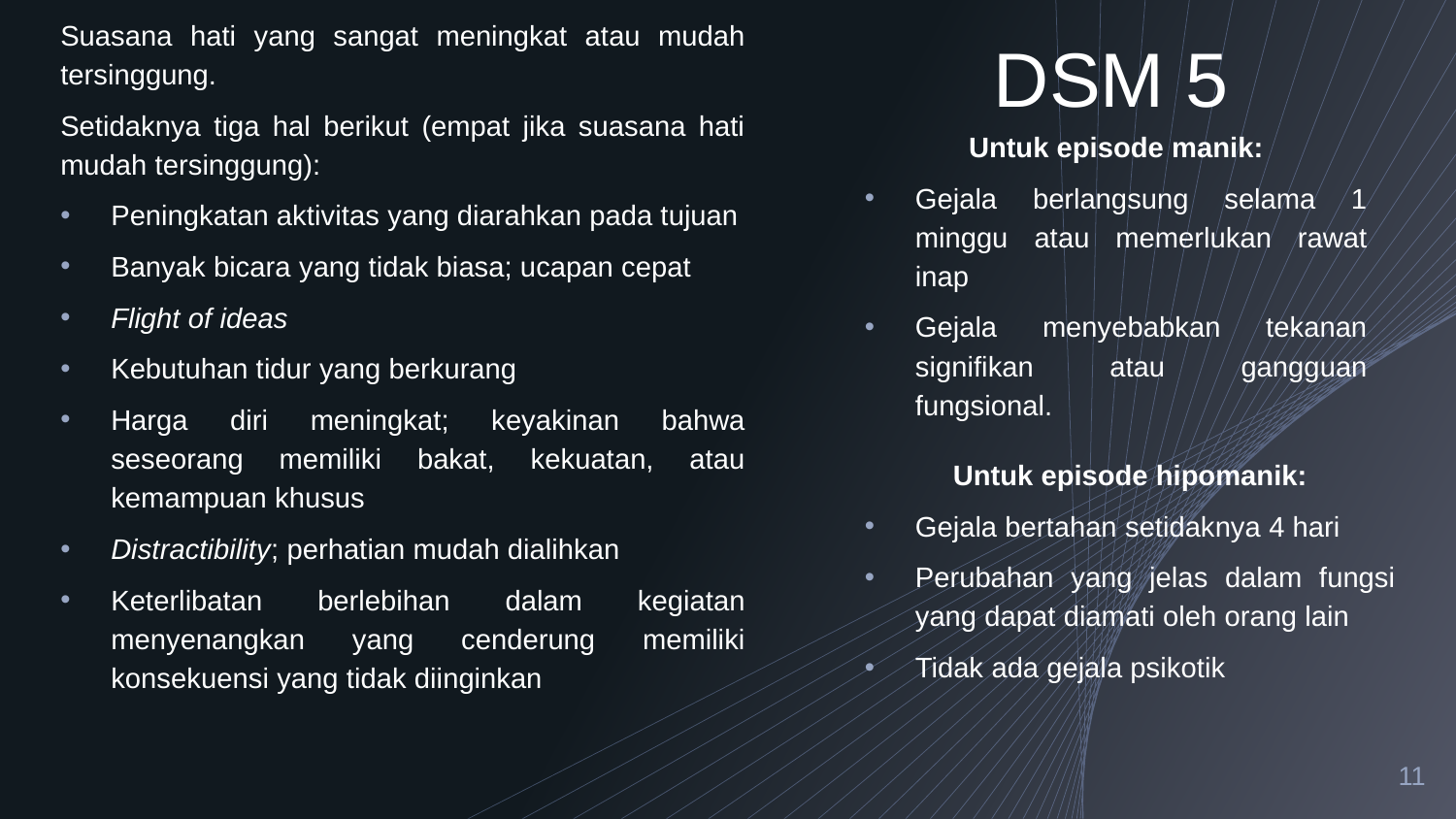

Suasana hati yang sangat meningkat atau mudah tersinggung.
Setidaknya tiga hal berikut (empat jika suasana hati mudah tersinggung):
Peningkatan aktivitas yang diarahkan pada tujuan
Banyak bicara yang tidak biasa; ucapan cepat
Flight of ideas
Kebutuhan tidur yang berkurang
Harga diri meningkat; keyakinan bahwa seseorang memiliki bakat, kekuatan, atau kemampuan khusus
Distractibility; perhatian mudah dialihkan
Keterlibatan berlebihan dalam kegiatan menyenangkan yang cenderung memiliki konsekuensi yang tidak diinginkan
# DSM 5
Untuk episode manik:
Gejala berlangsung selama 1 minggu atau memerlukan rawat inap
Gejala menyebabkan tekanan signifikan atau gangguan fungsional.
Untuk episode hipomanik:
Gejala bertahan setidaknya 4 hari
Perubahan yang jelas dalam fungsi yang dapat diamati oleh orang lain
Tidak ada gejala psikotik
11